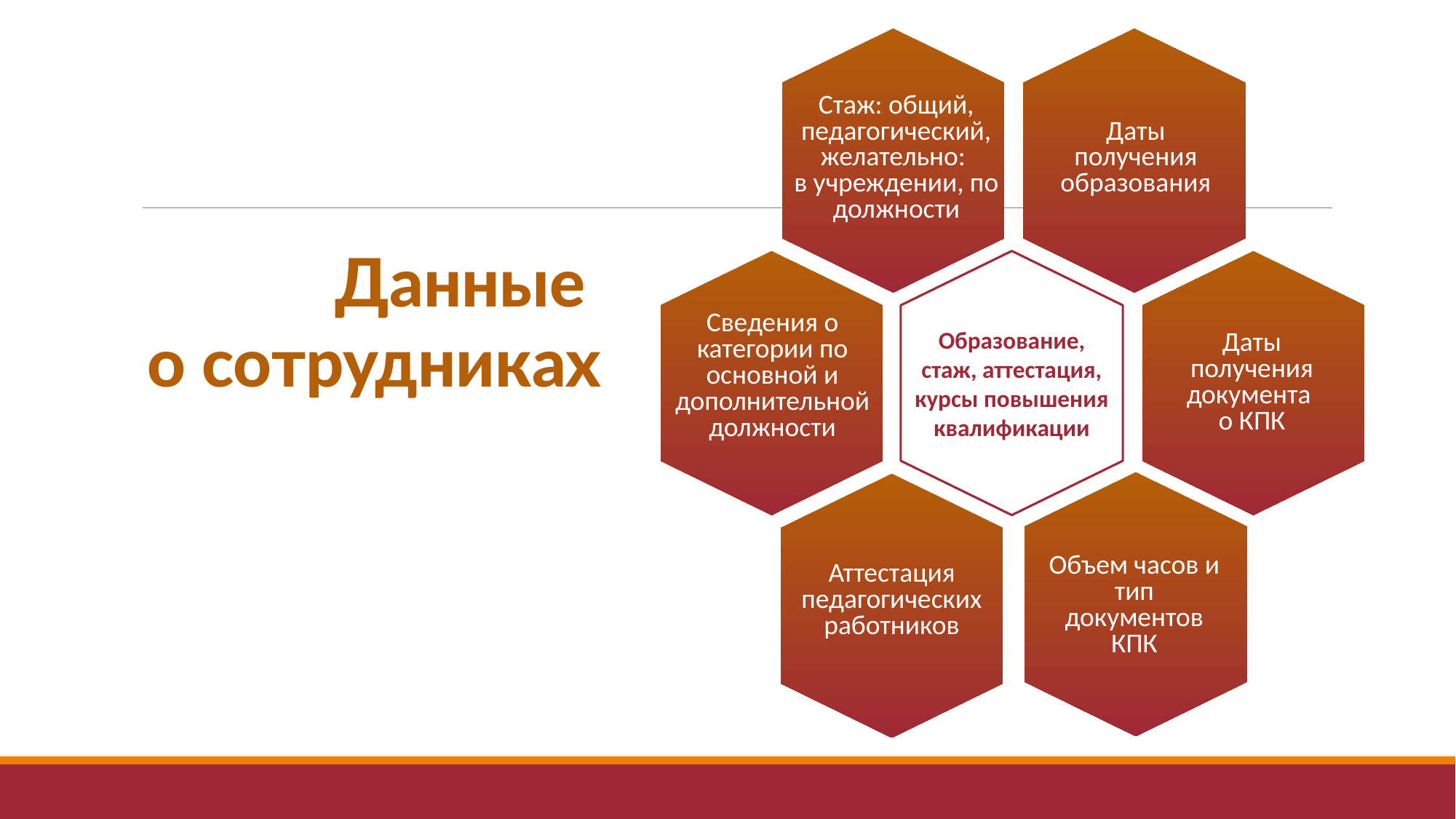

Стаж: общий, педагогический, желательно:
в учреждении, по должности
Даты получения образования

Сведения о категории по основной и дополнительной должности
Образование, стаж, аттестация, курсы повышения квалификации
Даты получения документа
о КПК
Объем часов и тип документов КПК
Аттестация педагогических работников
Данные
о сотрудниках